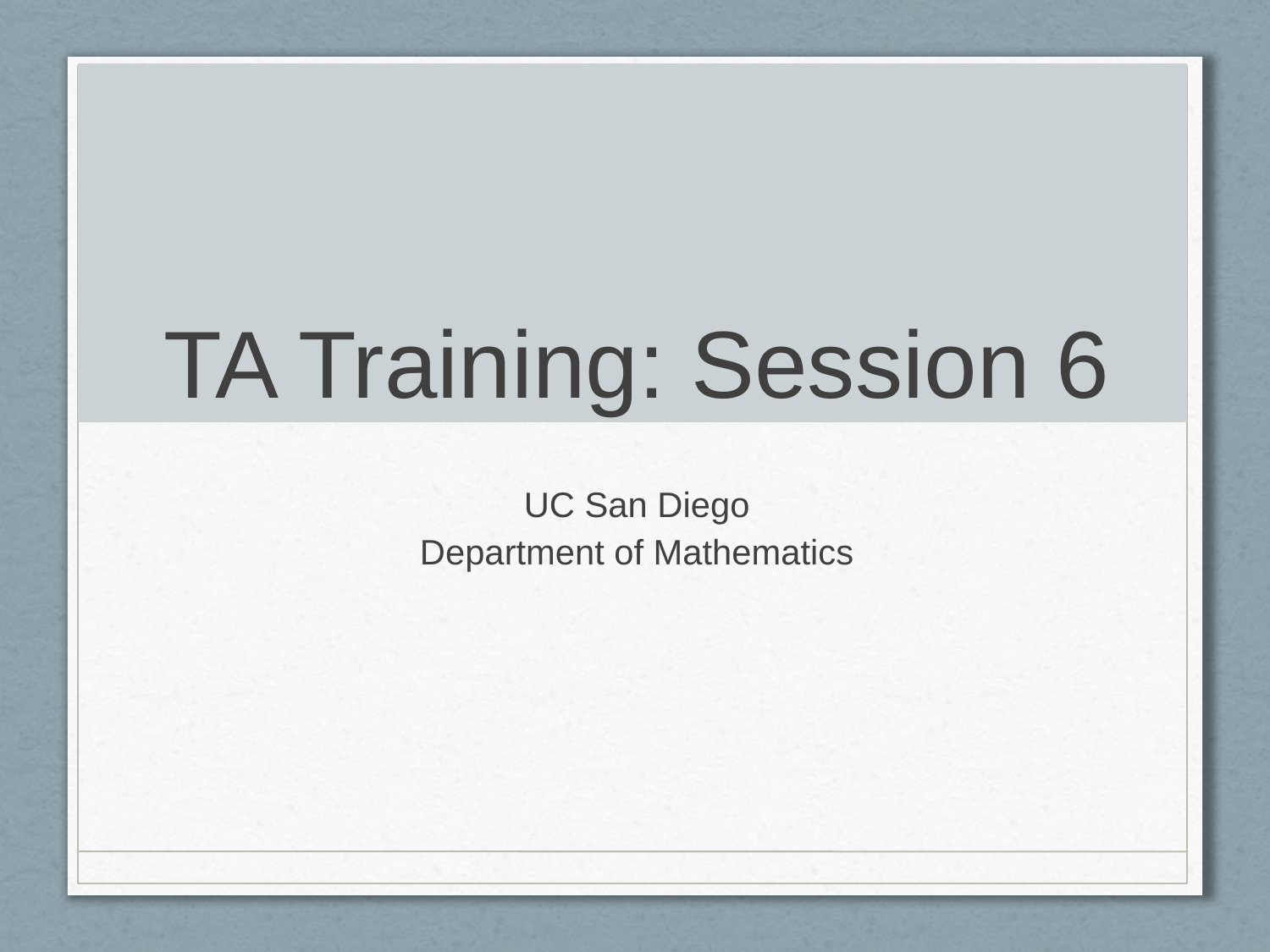

# TA Training: Session 6
UC San Diego
Department of Mathematics